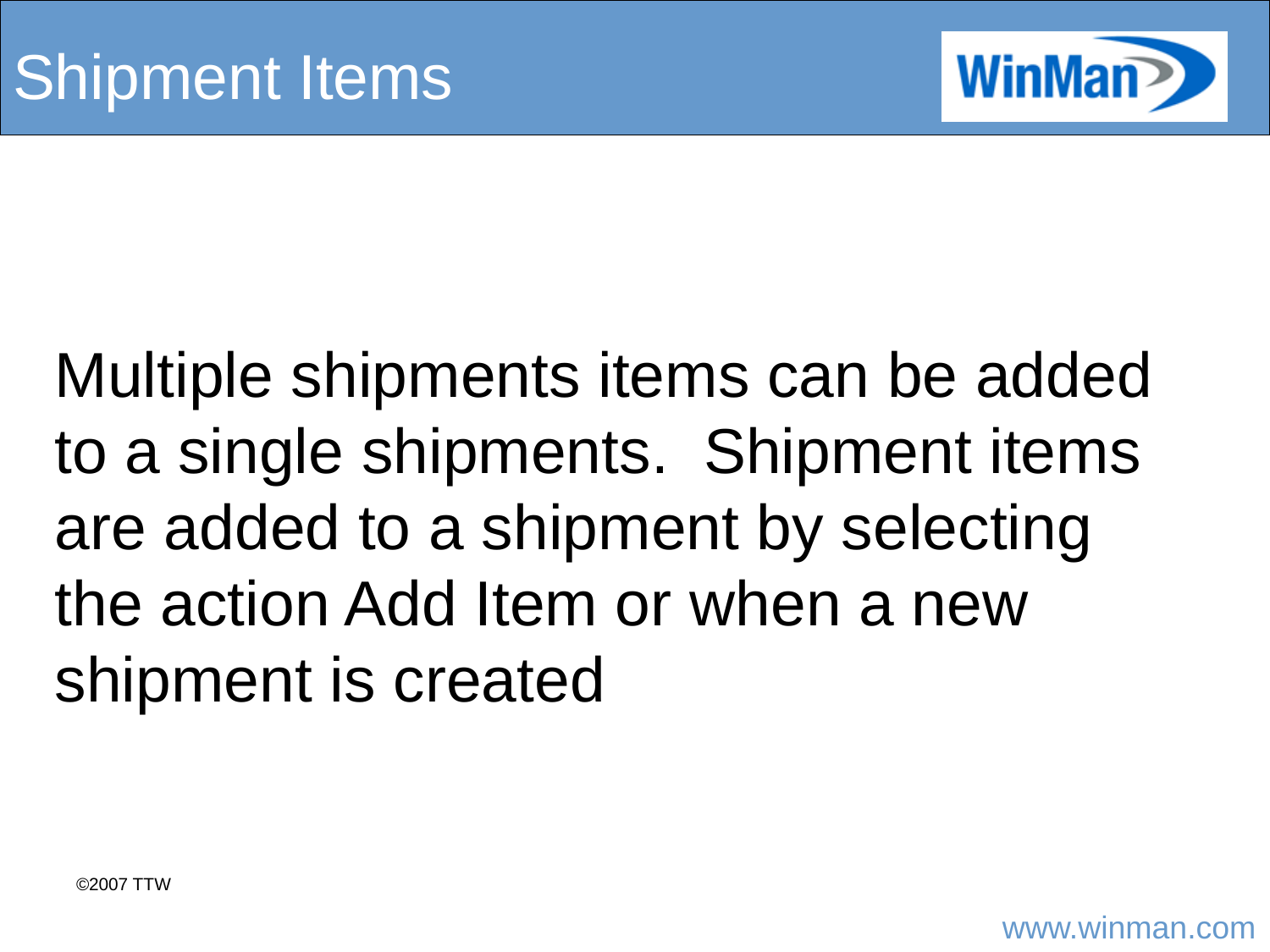

# Shipment Items
Multiple shipments items can be added to a single shipments.  Shipment items are added to a shipment by selecting the action Add Item or when a new shipment is created
©2007 TTW